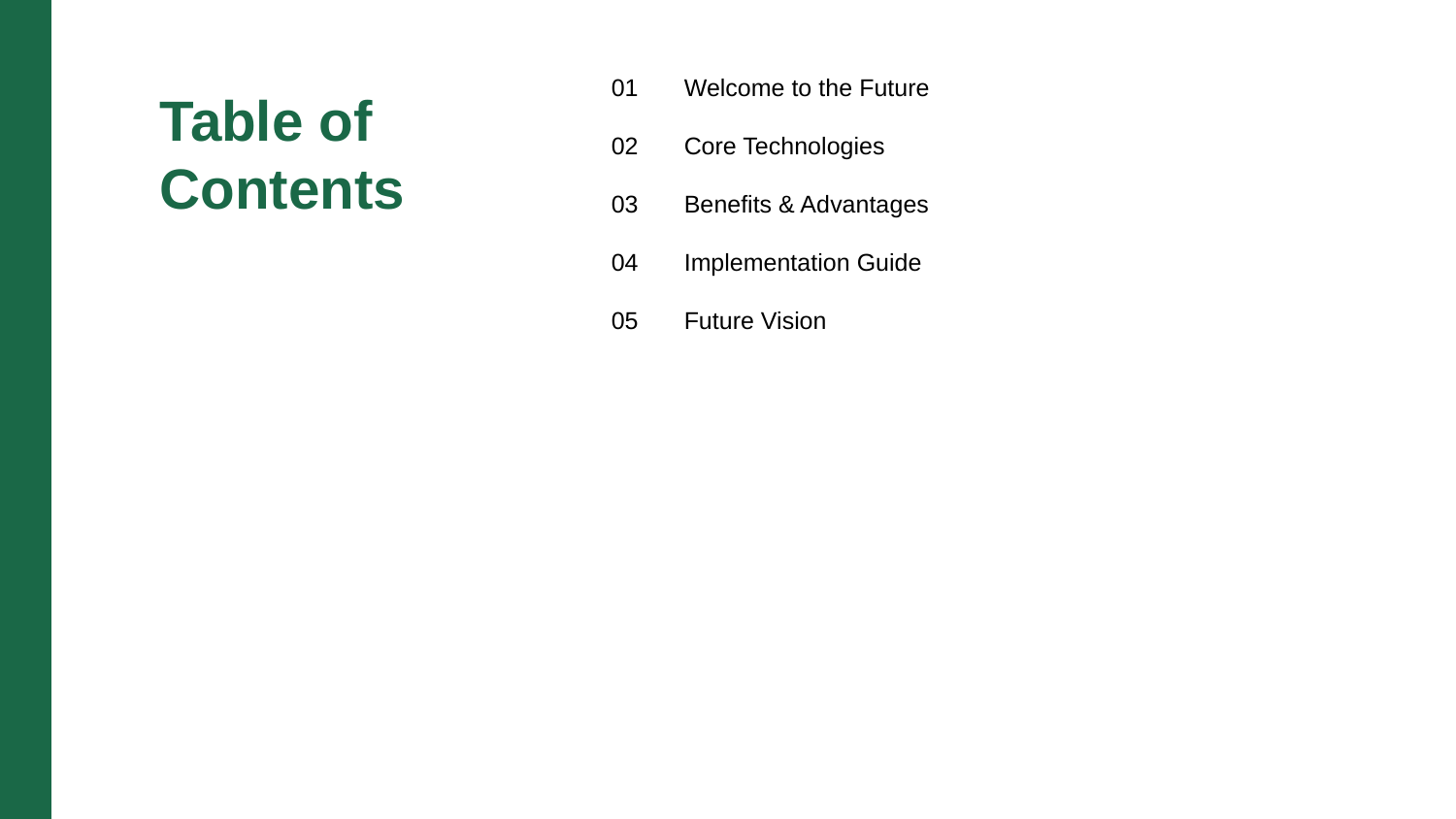

01
Welcome to the Future
Table of Contents
02
Core Technologies
03
Benefits & Advantages
04
Implementation Guide
05
Future Vision